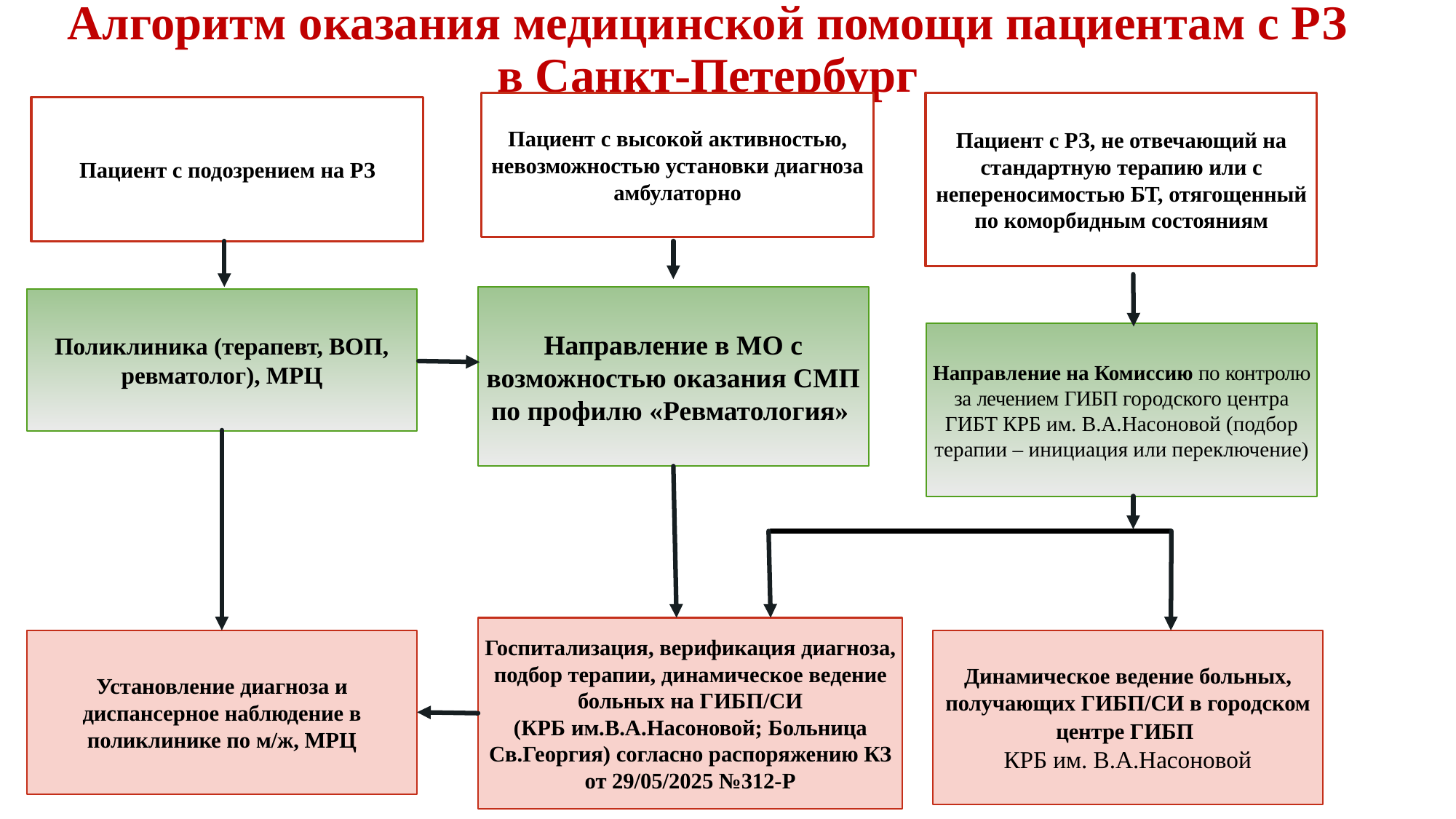

Алгоритм оказания медицинской помощи пациентам с РЗ в Санкт-Петербург
Пациент с высокой активностью, невозможностью установки диагноза амбулаторно
Пациент с РЗ, не отвечающий на стандартную терапию или с непереносимостью БТ, отягощенный по коморбидным состояниям
Пациент с подозрением на РЗ
Направление в МО с возможностью оказания СМП по профилю «Ревматология»
Поликлиника (терапевт, ВОП, ревматолог), МРЦ
Направление на Комиссию по контролю за лечением ГИБП городского центра ГИБТ КРБ им. В.А.Насоновой (подбор терапии – инициация или переключение)
Госпитализация, верификация диагноза, подбор терапии, динамическое ведение
больных на ГИБП/СИ
(КРБ им.В.А.Насоновой; Больница Св.Георгия) согласно распоряжению КЗ от 29/05/2025 №312-Р
Установление диагноза и диспансерное наблюдение в поликлинике по м/ж, МРЦ
Динамическое ведение больных, получающих ГИБП/СИ в городском центре ГИБП
КРБ им. В.А.Насоновой